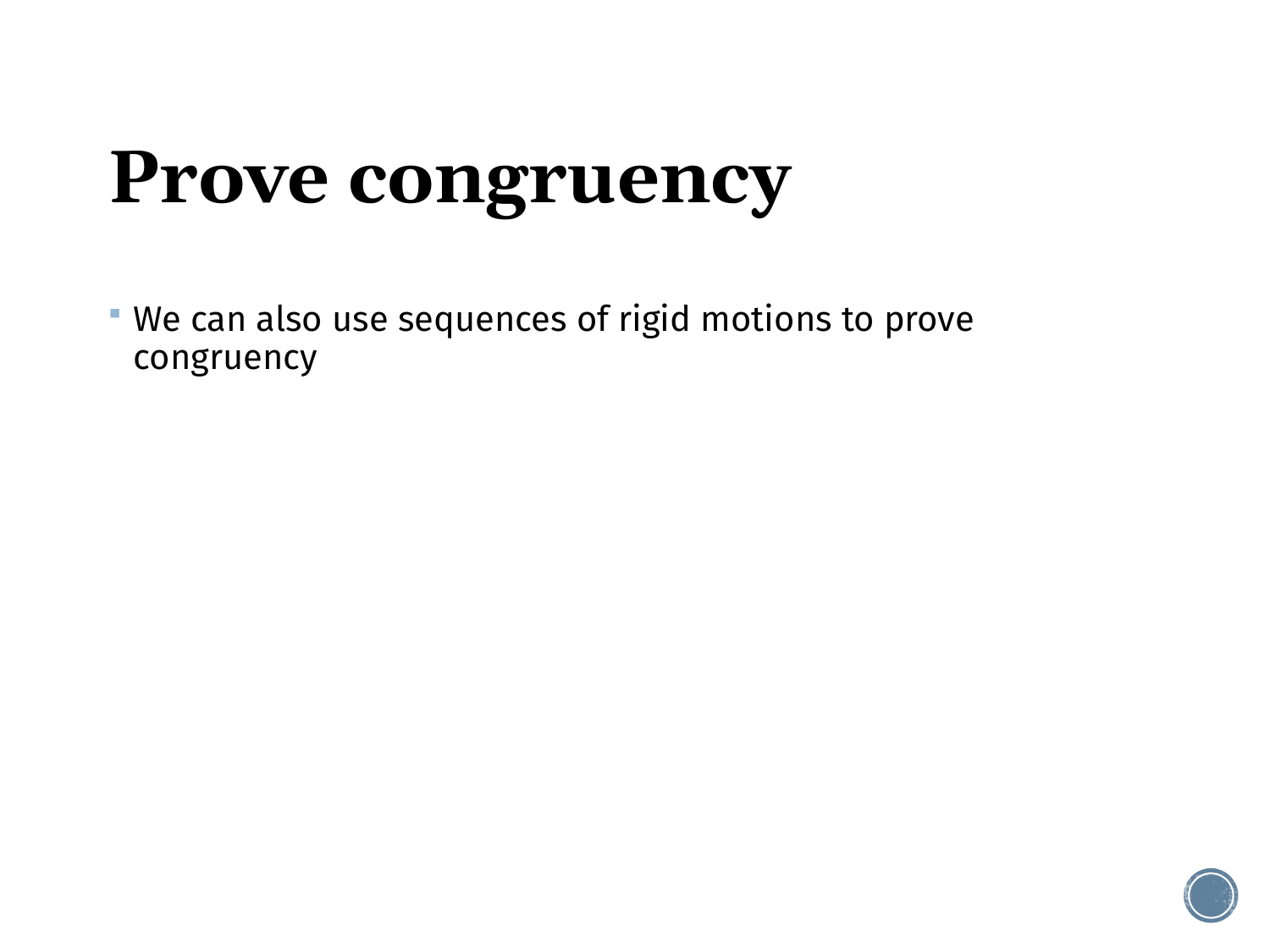

# Prove congruency
We can also use sequences of rigid motions to prove congruency